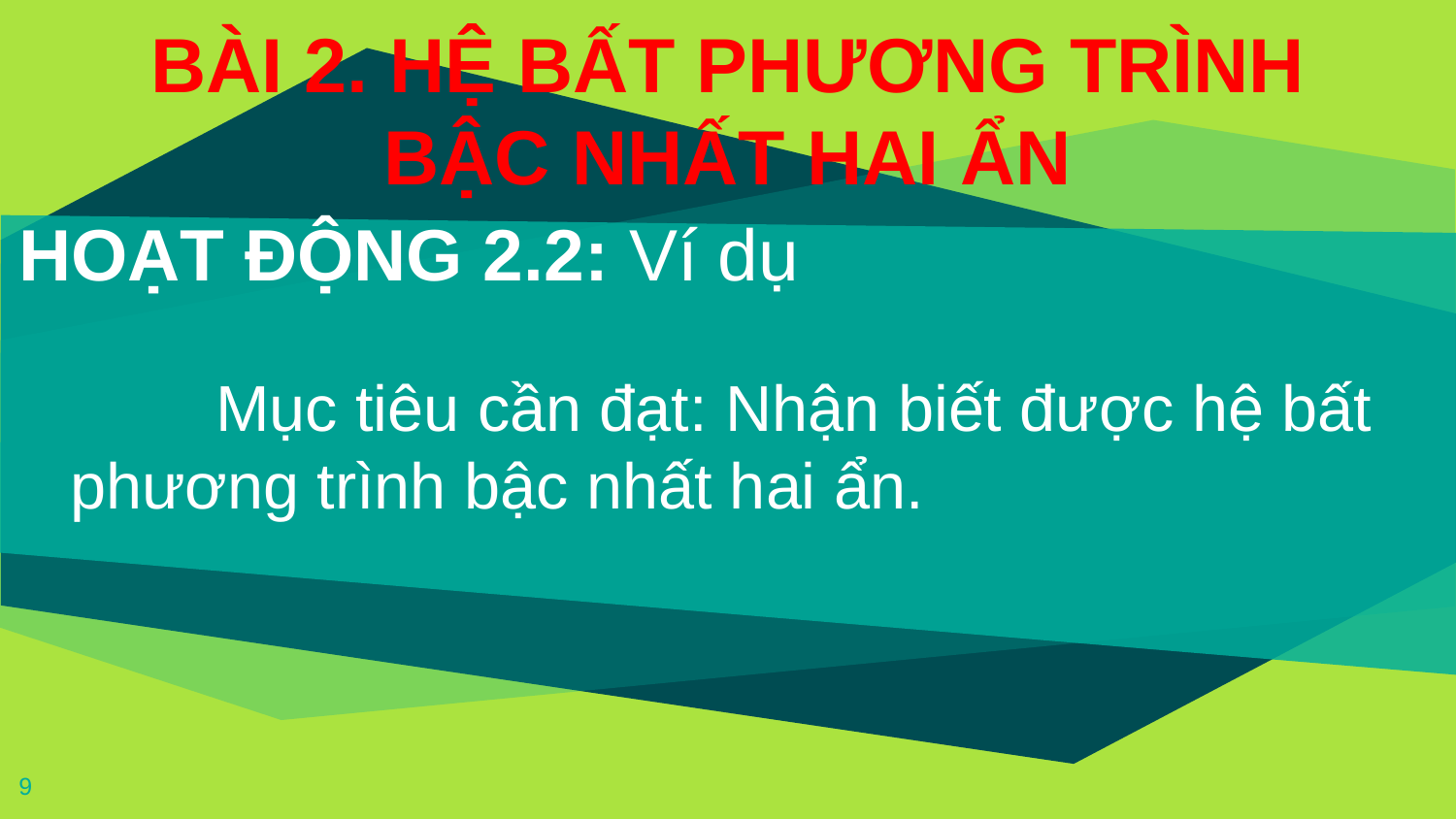

BÀI 2. HỆ BẤT PHƯƠNG TRÌNH BẬC NHẤT HAI ẨN
HOẠT ĐỘNG 2.2: Ví dụ
	Mục tiêu cần đạt: Nhận biết được hệ bất phương trình bậc nhất hai ẩn.
9